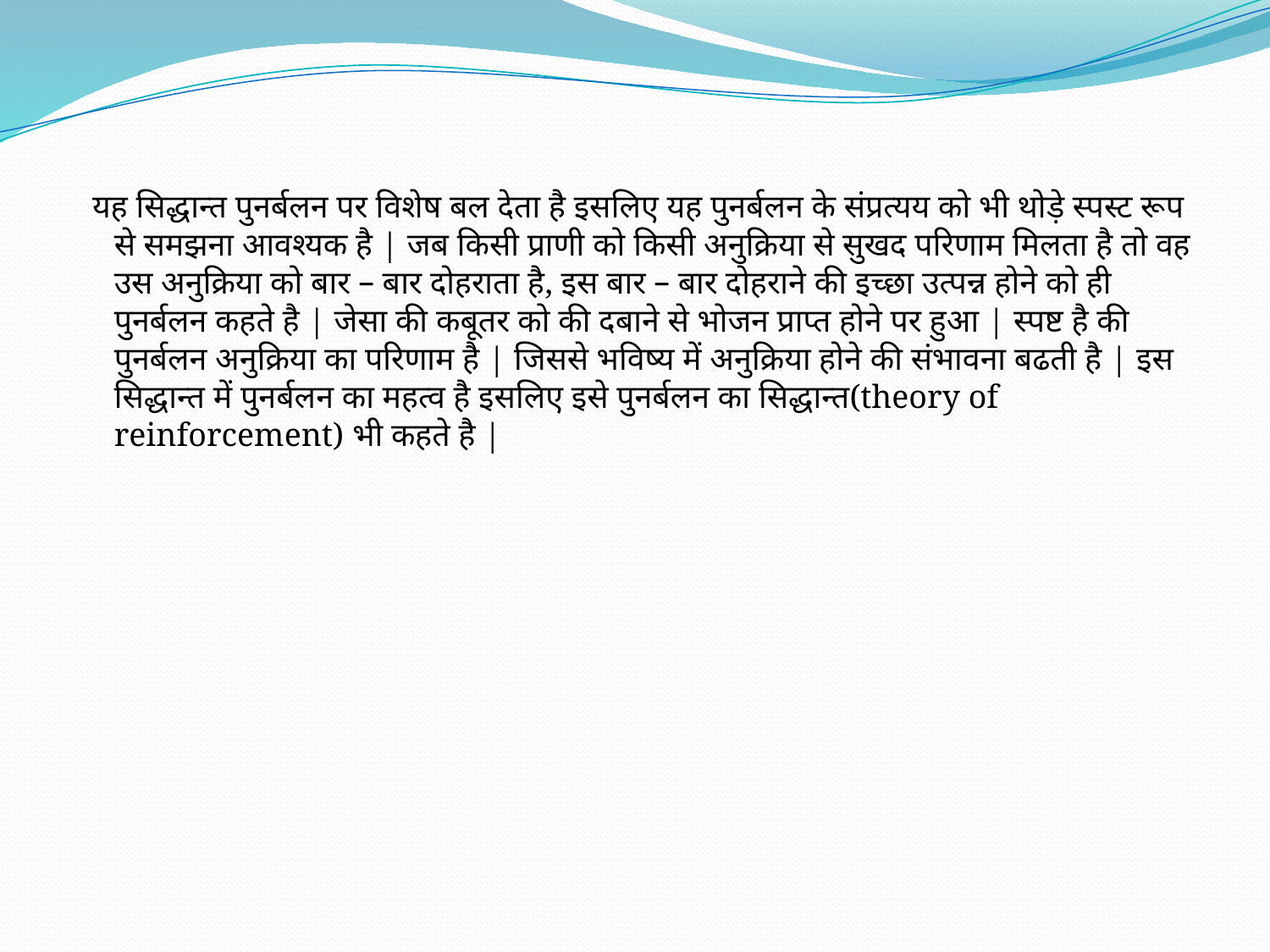

#
  यह सिद्धान्त पुनर्बलन पर विशेष बल देता है इसलिए यह पुनर्बलन के संप्रत्यय को भी थोड़े स्पस्ट रूप से समझना आवश्यक है | जब किसी प्राणी को किसी अनुक्रिया से सुखद परिणाम मिलता है तो वह उस अनुक्रिया को बार – बार दोहराता है, इस बार – बार दोहराने की इच्छा उत्पन्न होने को ही पुनर्बलन कहते है | जेसा की कबूतर को की दबाने से भोजन प्राप्त होने पर हुआ | स्पष्ट है की पुनर्बलन अनुक्रिया का परिणाम है | जिससे भविष्य में अनुक्रिया होने की संभावना बढती है | इस सिद्धान्त में पुनर्बलन का महत्व है इसलिए इसे पुनर्बलन का सिद्धान्त(theory of reinforcement) भी कहते है |